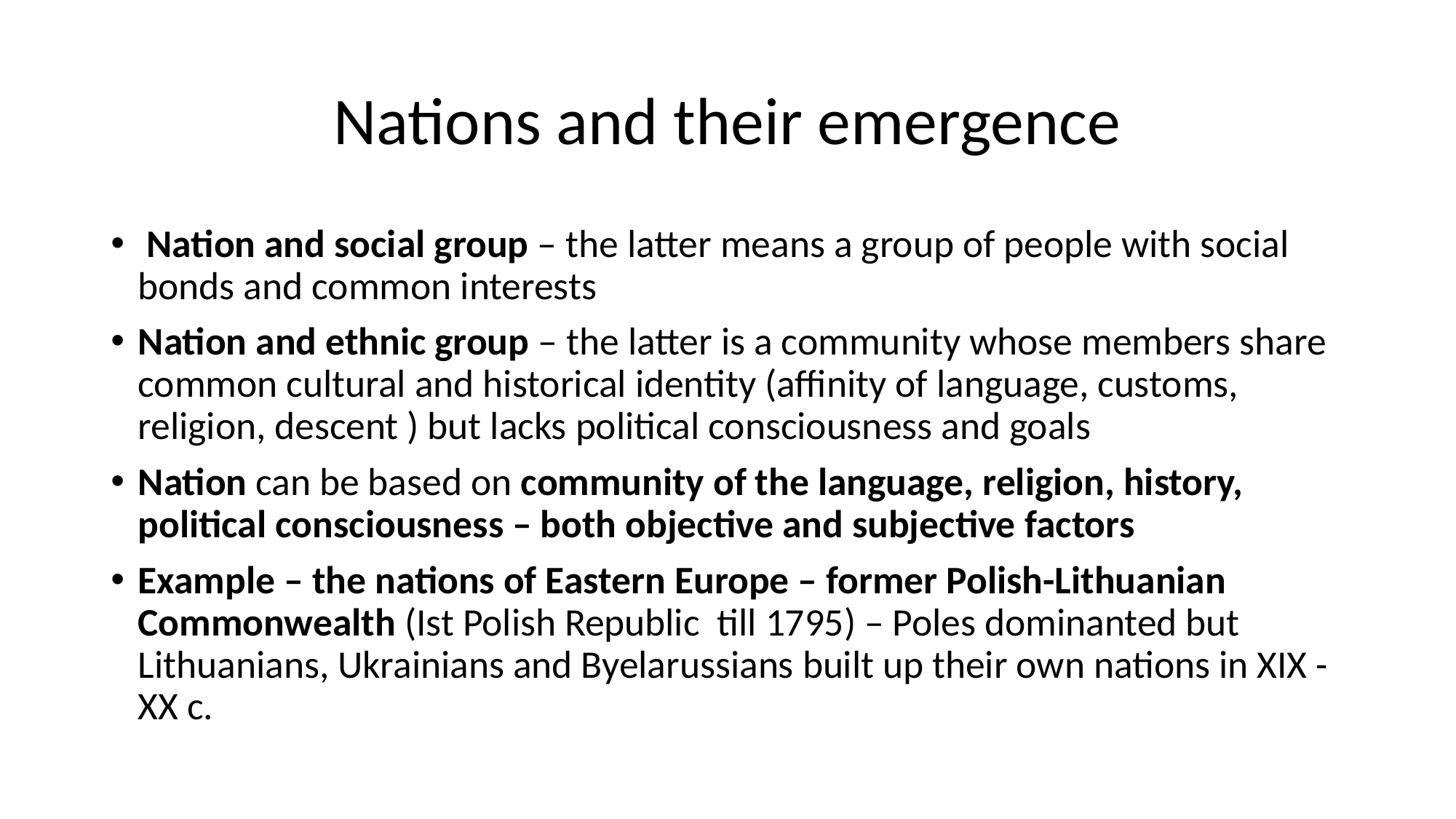

# Nations and their emergence
 Nation and social group – the latter means a group of people with social bonds and common interests
Nation and ethnic group – the latter is a community whose members share common cultural and historical identity (affinity of language, customs, religion, descent ) but lacks political consciousness and goals
Nation can be based on community of the language, religion, history, political consciousness – both objective and subjective factors
Example – the nations of Eastern Europe – former Polish-Lithuanian Commonwealth (Ist Polish Republic  till 1795) – Poles dominanted but Lithuanians, Ukrainians and Byelarussians built up their own nations in XIX - XX c.